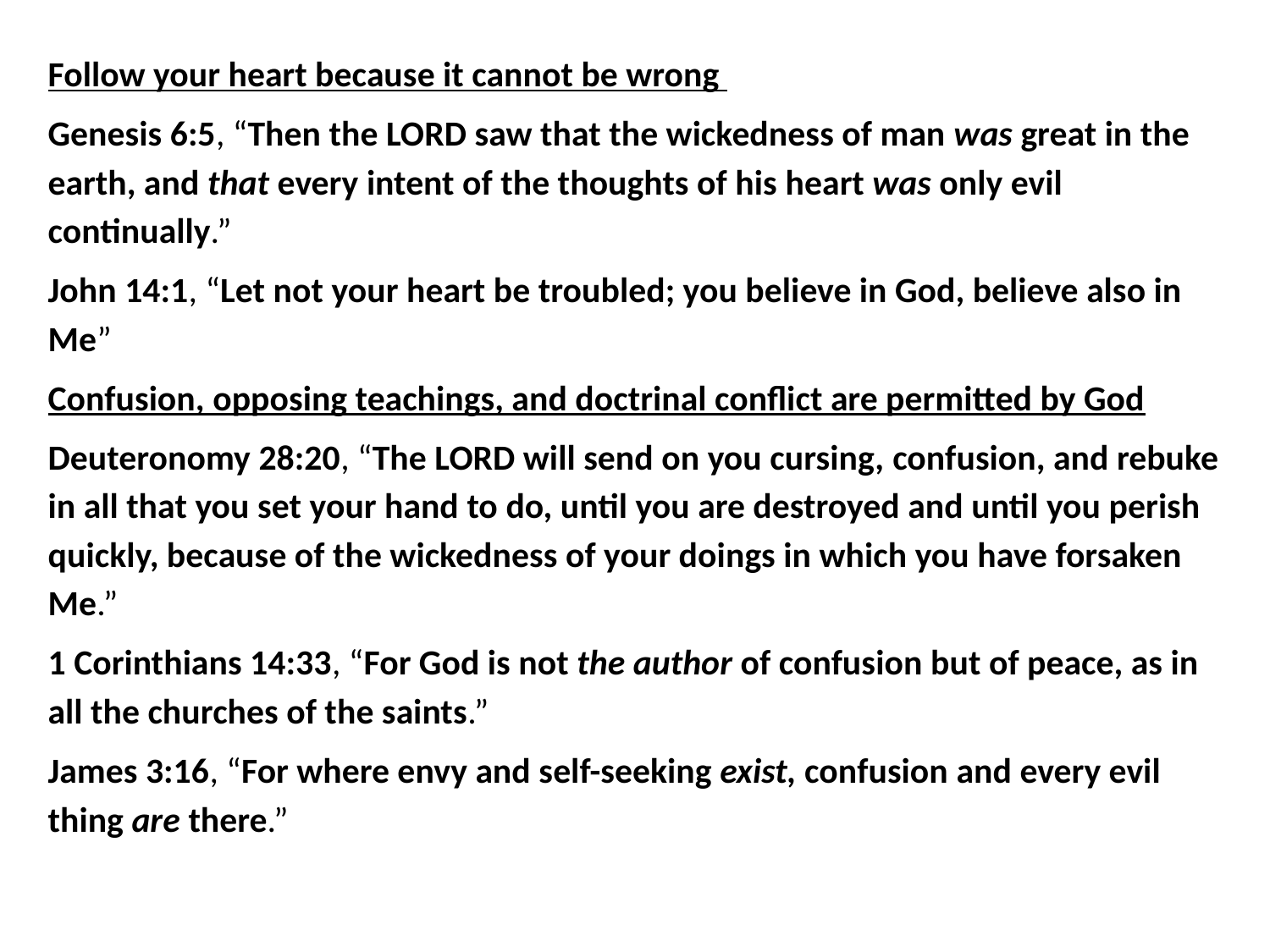

Follow your heart because it cannot be wrong
Genesis 6:5, “Then the LORD saw that the wickedness of man was great in the earth, and that every intent of the thoughts of his heart was only evil continually.”
John 14:1, “Let not your heart be troubled; you believe in God, believe also in Me”
Confusion, opposing teachings, and doctrinal conflict are permitted by God
Deuteronomy 28:20, “The LORD will send on you cursing, confusion, and rebuke in all that you set your hand to do, until you are destroyed and until you perish quickly, because of the wickedness of your doings in which you have forsaken Me.”
1 Corinthians 14:33, “For God is not the author of confusion but of peace, as in all the churches of the saints.”
James 3:16, “For where envy and self-seeking exist, confusion and every evil thing are there.”